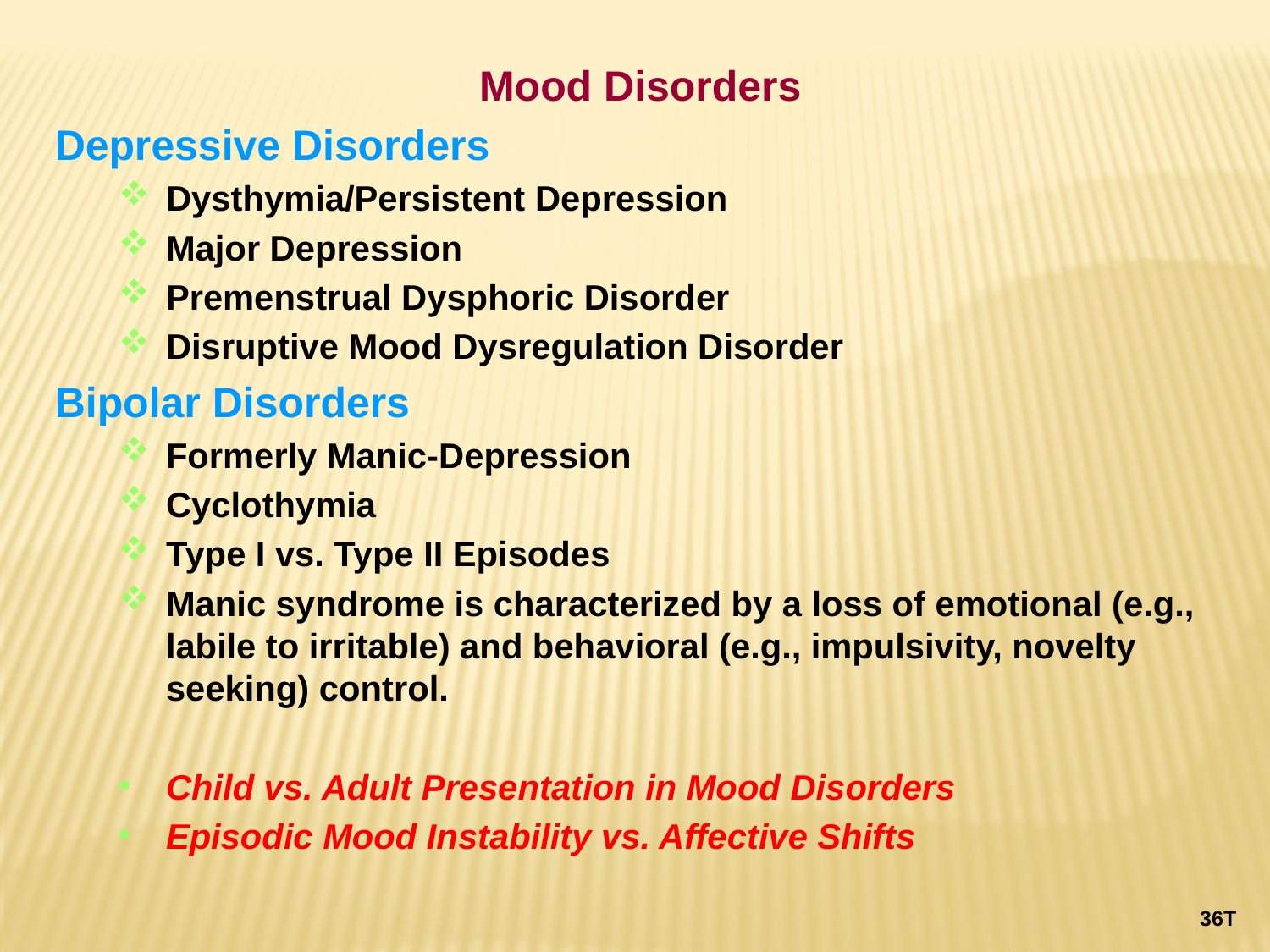

Mood Disorders
Depressive Disorders
Dysthymia/Persistent Depression
Major Depression
Premenstrual Dysphoric Disorder
Disruptive Mood Dysregulation Disorder
Bipolar Disorders
Formerly Manic-Depression
Cyclothymia
Type I vs. Type II Episodes
Manic syndrome is characterized by a loss of emotional (e.g., labile to irritable) and behavioral (e.g., impulsivity, novelty seeking) control.

Child vs. Adult Presentation in Mood Disorders
Episodic Mood Instability vs. Affective Shifts
36T